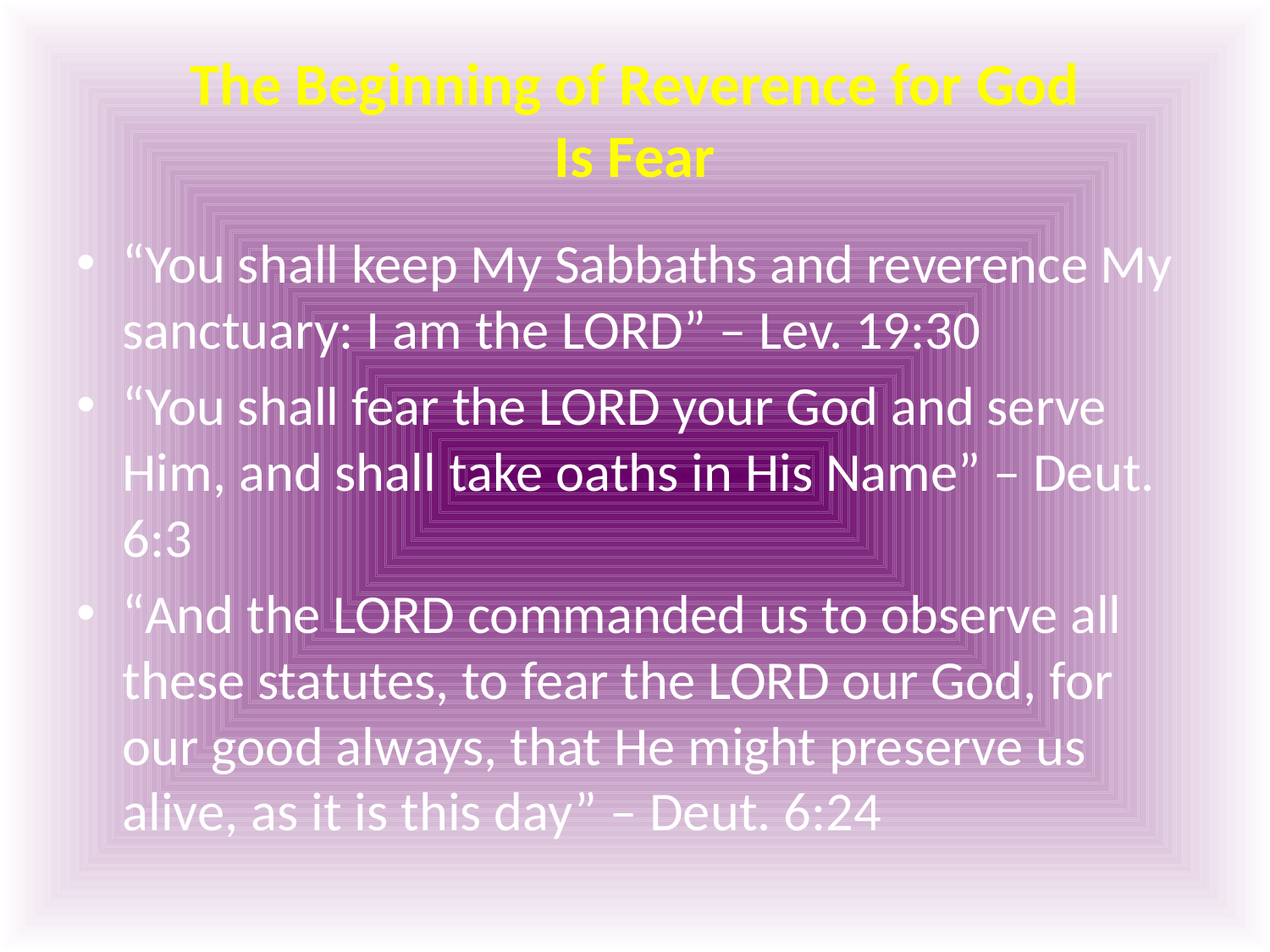

# The Beginning of Reverence for God Is Fear
“You shall keep My Sabbaths and reverence My sanctuary: I am the LORD” – Lev. 19:30
“You shall fear the LORD your God and serve Him, and shall take oaths in His Name” – Deut. 6:3
“And the LORD commanded us to observe all these statutes, to fear the LORD our God, for our good always, that He might preserve us alive, as it is this day” – Deut. 6:24